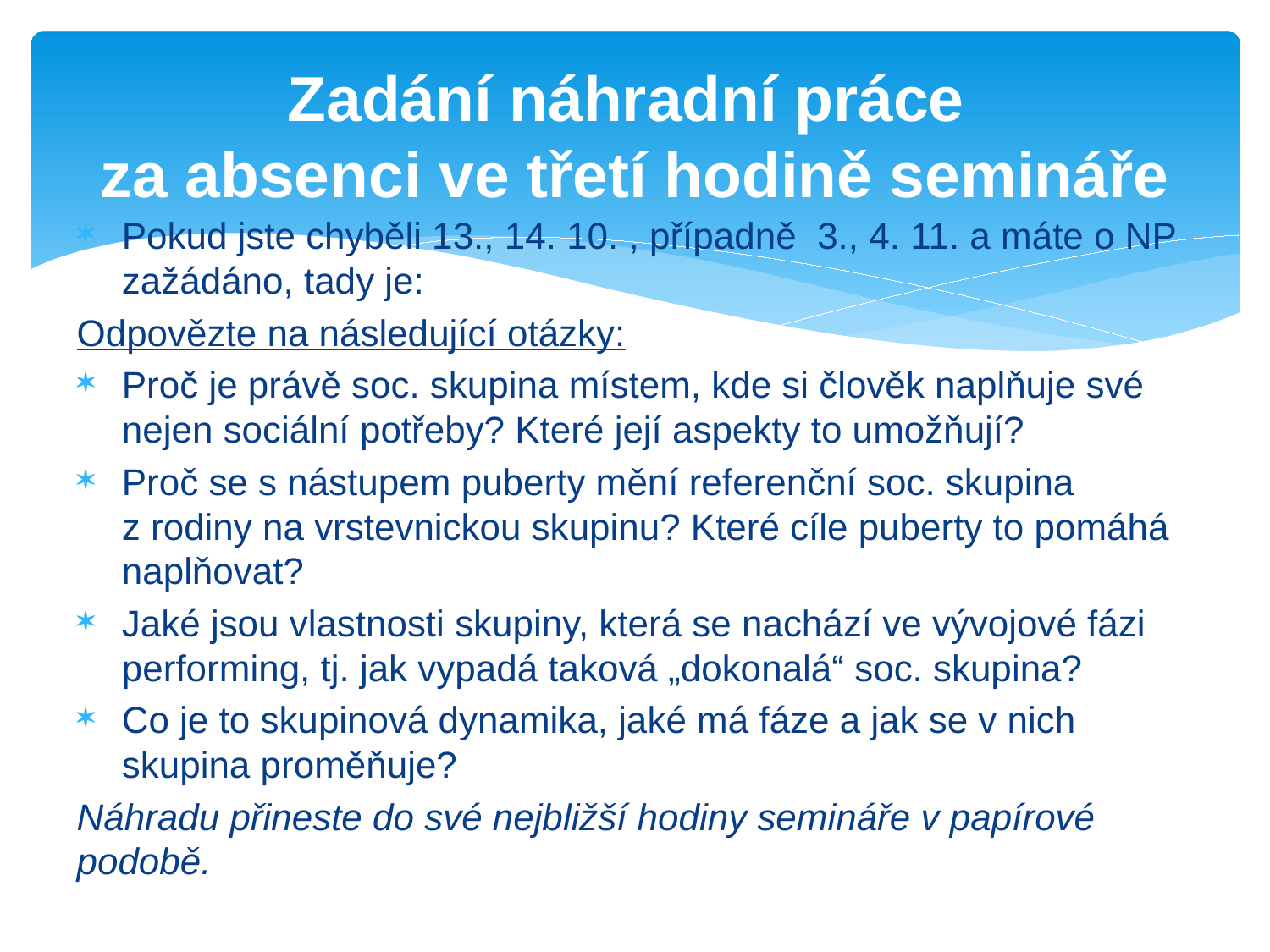

# Zadání náhradní práce za absenci ve třetí hodině semináře
Pokud jste chyběli 13., 14. 10. , případně  3., 4. 11. a máte o NP zažádáno, tady je:
Odpovězte na následující otázky:
Proč je právě soc. skupina místem, kde si člověk naplňuje své nejen sociální potřeby? Které její aspekty to umožňují?
Proč se s nástupem puberty mění referenční soc. skupina z rodiny na vrstevnickou skupinu? Které cíle puberty to pomáhá naplňovat?
Jaké jsou vlastnosti skupiny, která se nachází ve vývojové fázi performing, tj. jak vypadá taková „dokonalá“ soc. skupina?
Co je to skupinová dynamika, jaké má fáze a jak se v nich skupina proměňuje?
Náhradu přineste do své nejbližší hodiny semináře v papírové podobě.